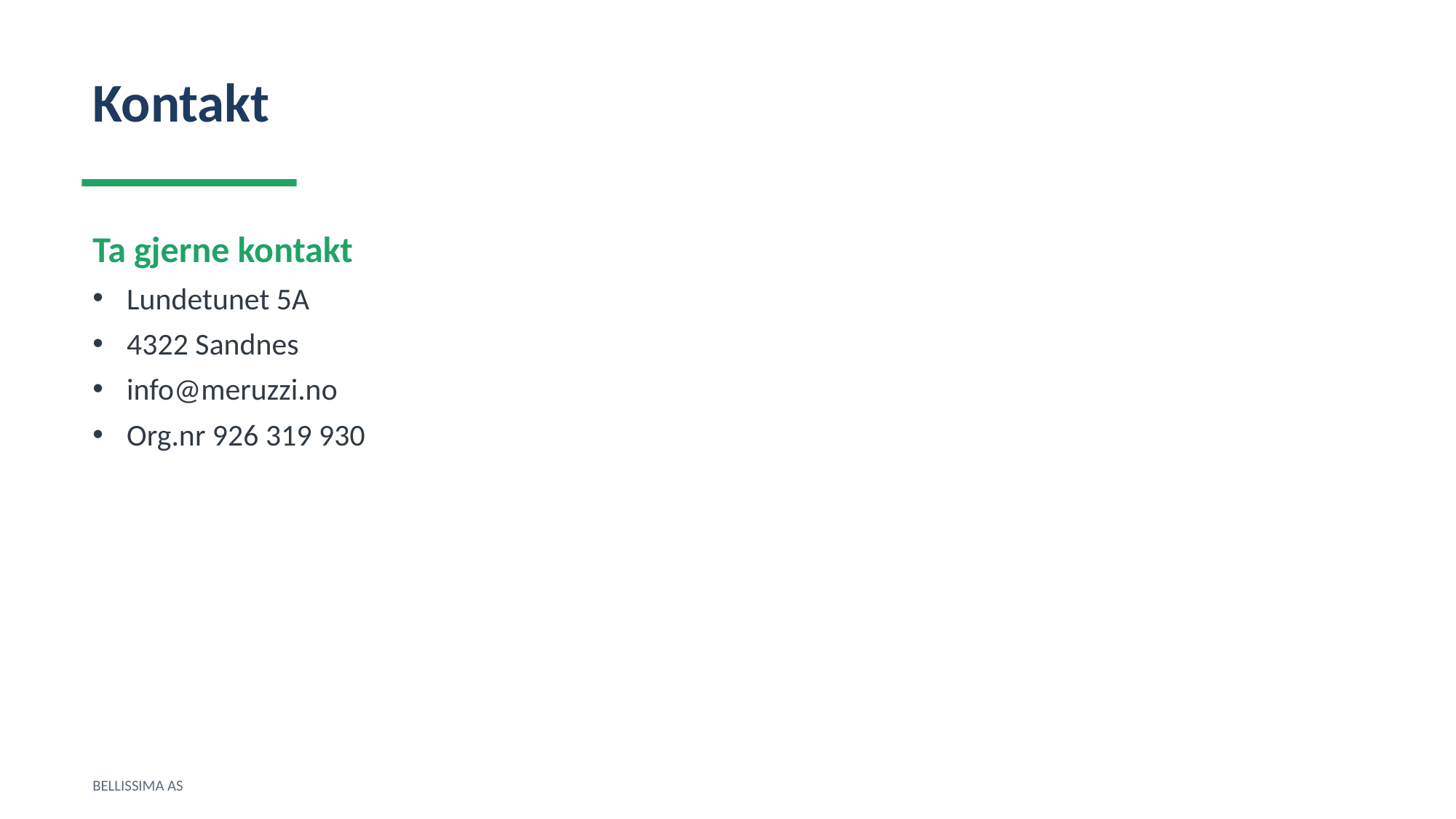

Kontakt

Ta gjerne kontakt
Lundetunet 5A
4322 Sandnes
info@meruzzi.no
Org.nr 926 319 930
BELLISSIMA AS